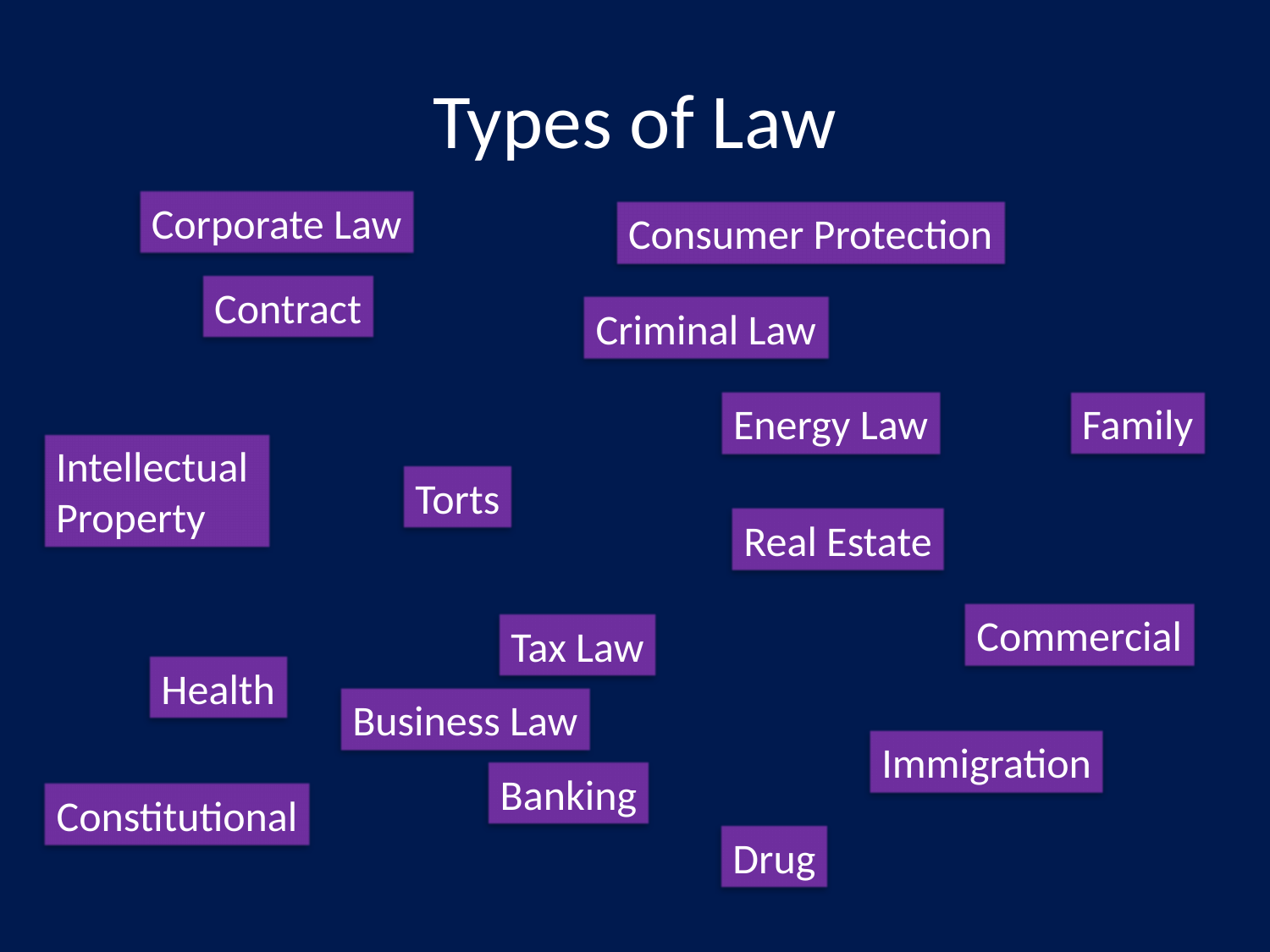

# Types of Law
Corporate Law
Consumer Protection
Contract
Criminal Law
Energy Law
Family
Intellectual
Property
Torts
Real Estate
Commercial
Tax Law
Health
Business Law
Immigration
Banking
Constitutional
Drug